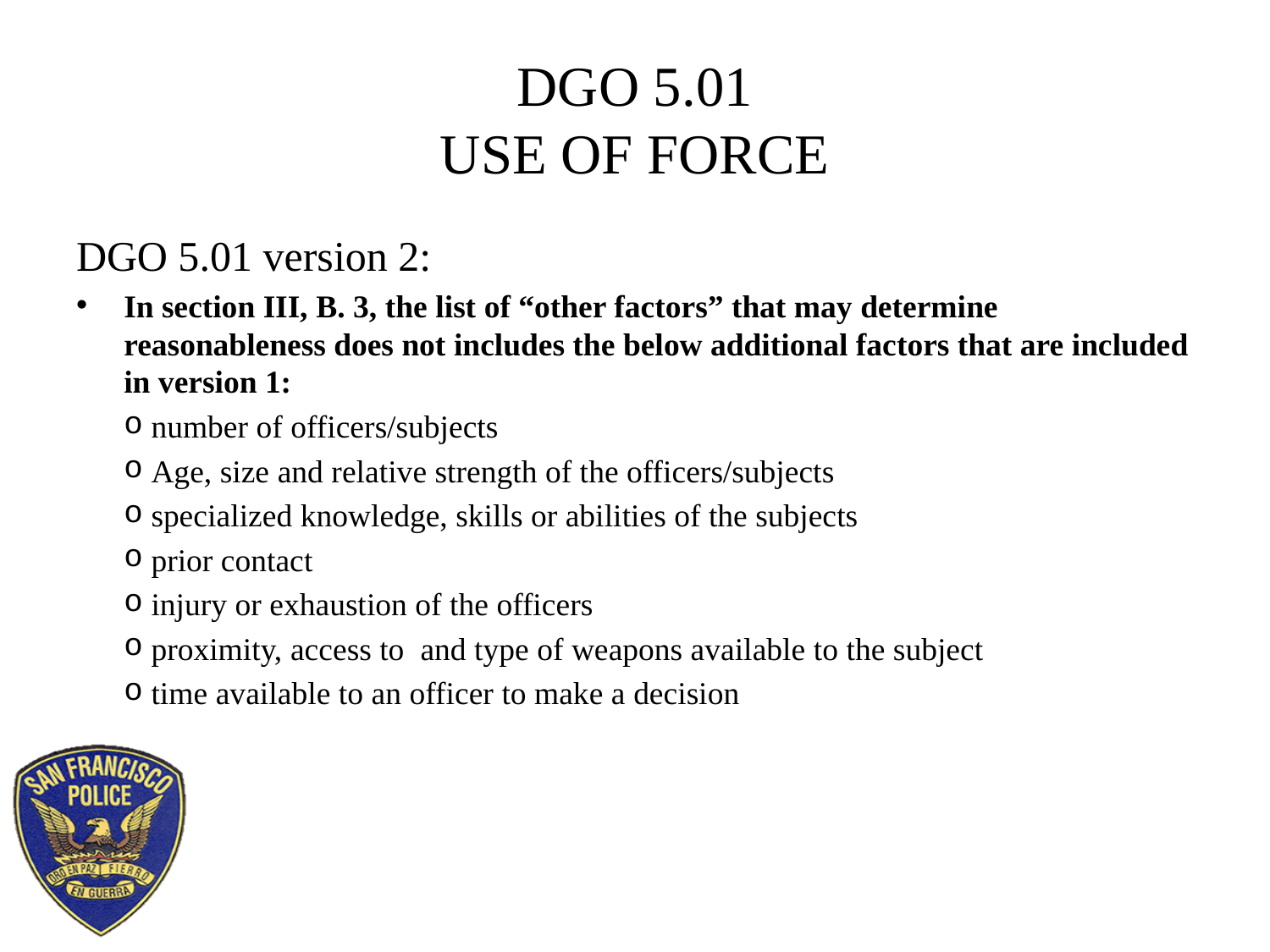

# DGO 5.01 USE OF FORCE
DGO 5.01 version 2:
In section III, B. 3, the list of “other factors” that may determine reasonableness does not includes the below additional factors that are included in version 1:
 number of officers/subjects
 Age, size and relative strength of the officers/subjects
 specialized knowledge, skills or abilities of the subjects
 prior contact
 injury or exhaustion of the officers
 proximity, access to  and type of weapons available to the subject
 time available to an officer to make a decision